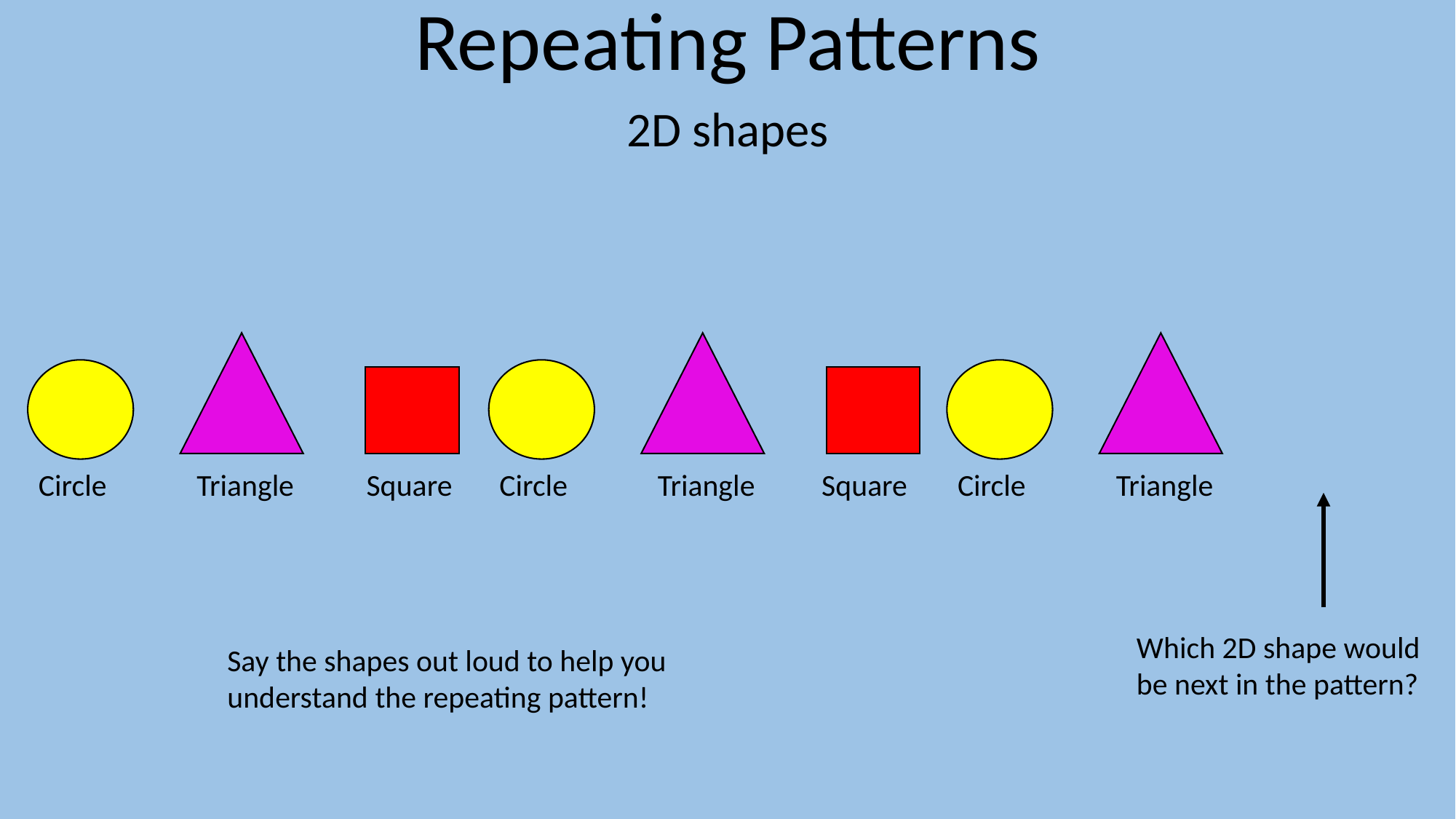

Repeating Patterns
2D shapes

Circle
Triangle
Square
Circle
Triangle
Square
Circle
Triangle
Which 2D shape would be next in the pattern?
Say the shapes out loud to help you understand the repeating pattern!